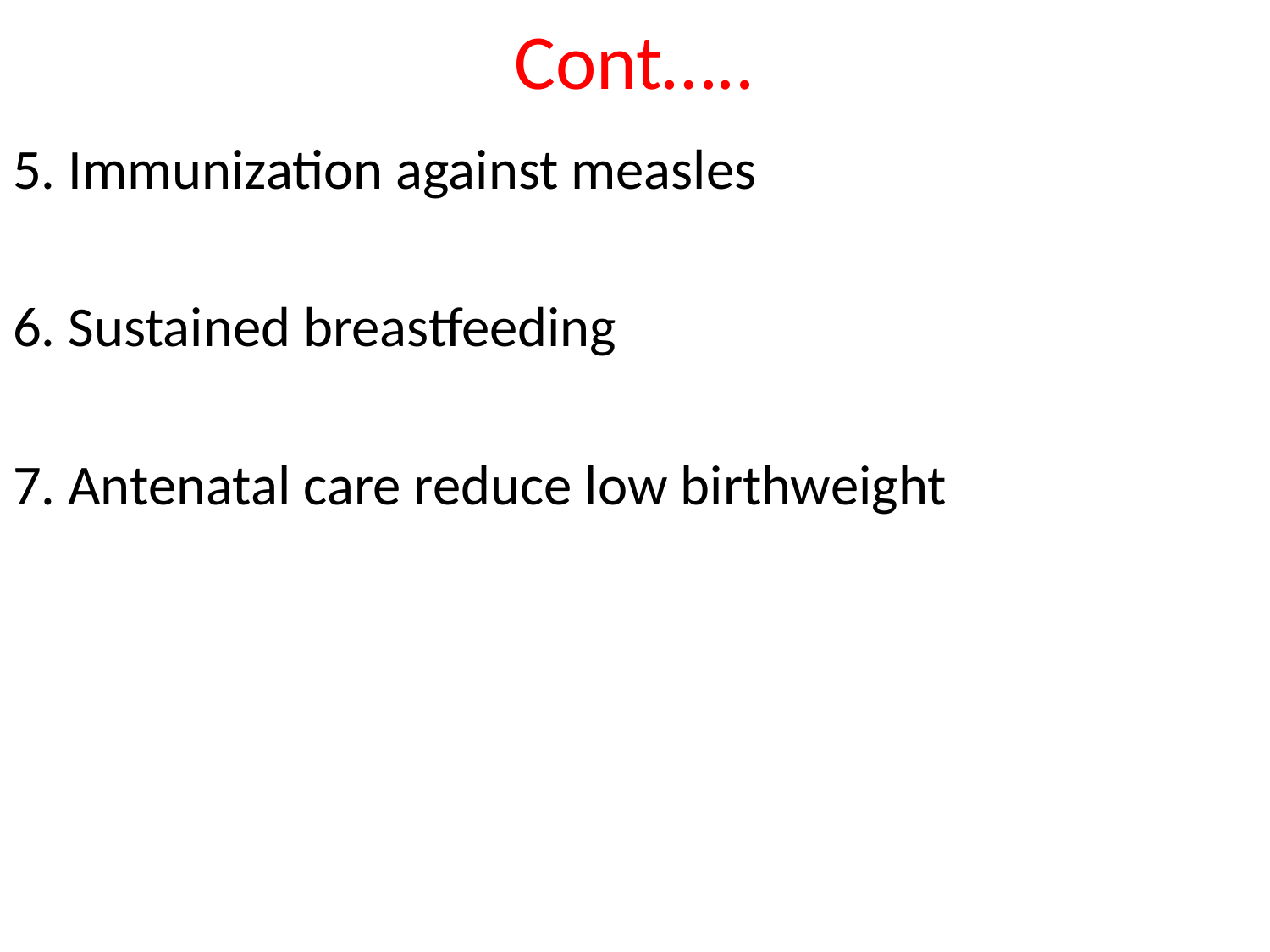

# Cont…..
5. Immunization against measles

6. Sustained breastfeeding

7. Antenatal care reduce low birthweight